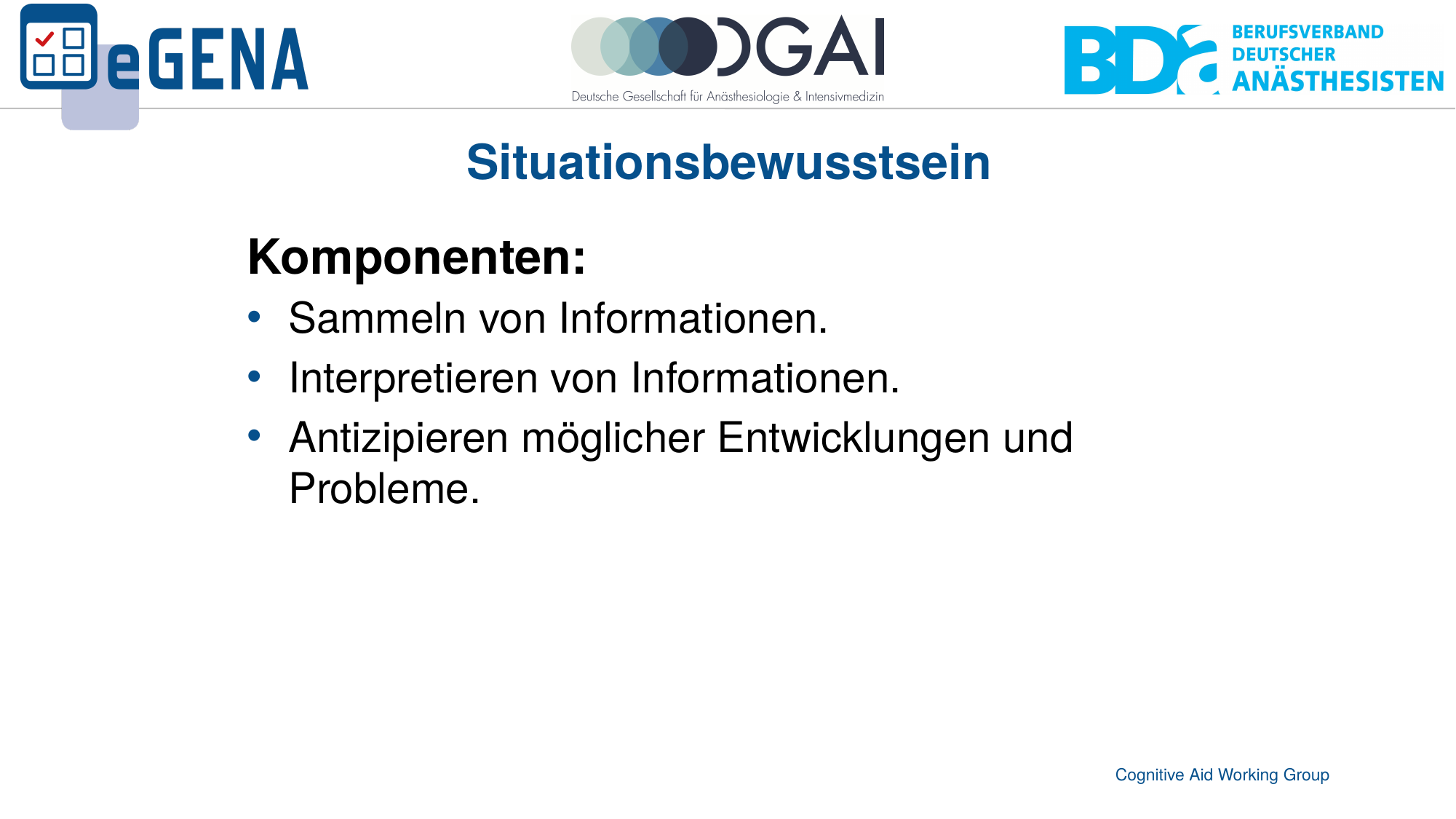

Situationsbewusstsein
# Komponenten:
Sammeln von Informationen.
Interpretieren von Informationen.
Antizipieren möglicher Entwicklungen und Probleme.